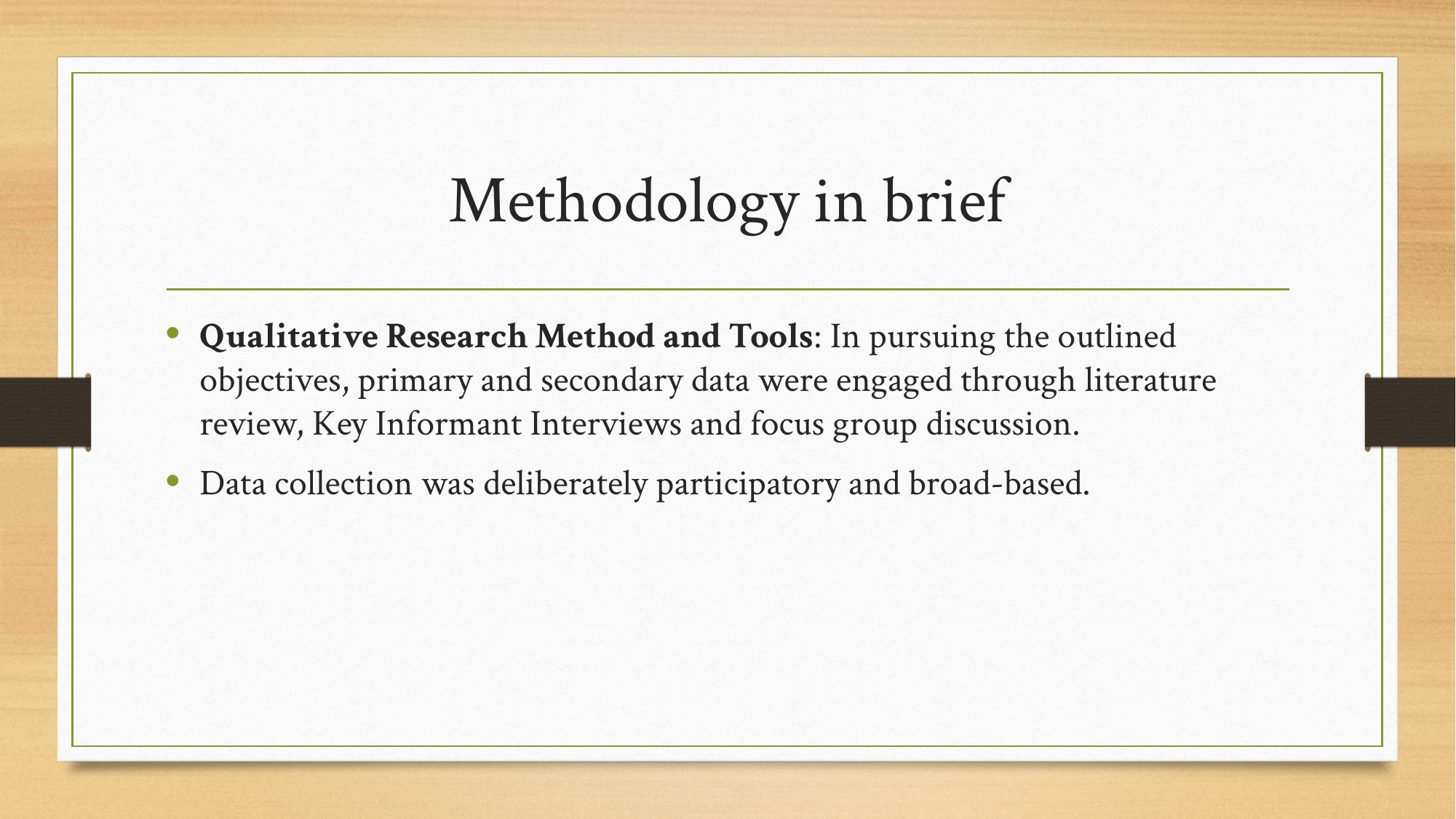

# Methodology in brief
Qualitative Research Method and Tools: In pursuing the outlined objectives, primary and secondary data were engaged through literature review, Key Informant Interviews and focus group discussion.
Data collection was deliberately participatory and broad-based.